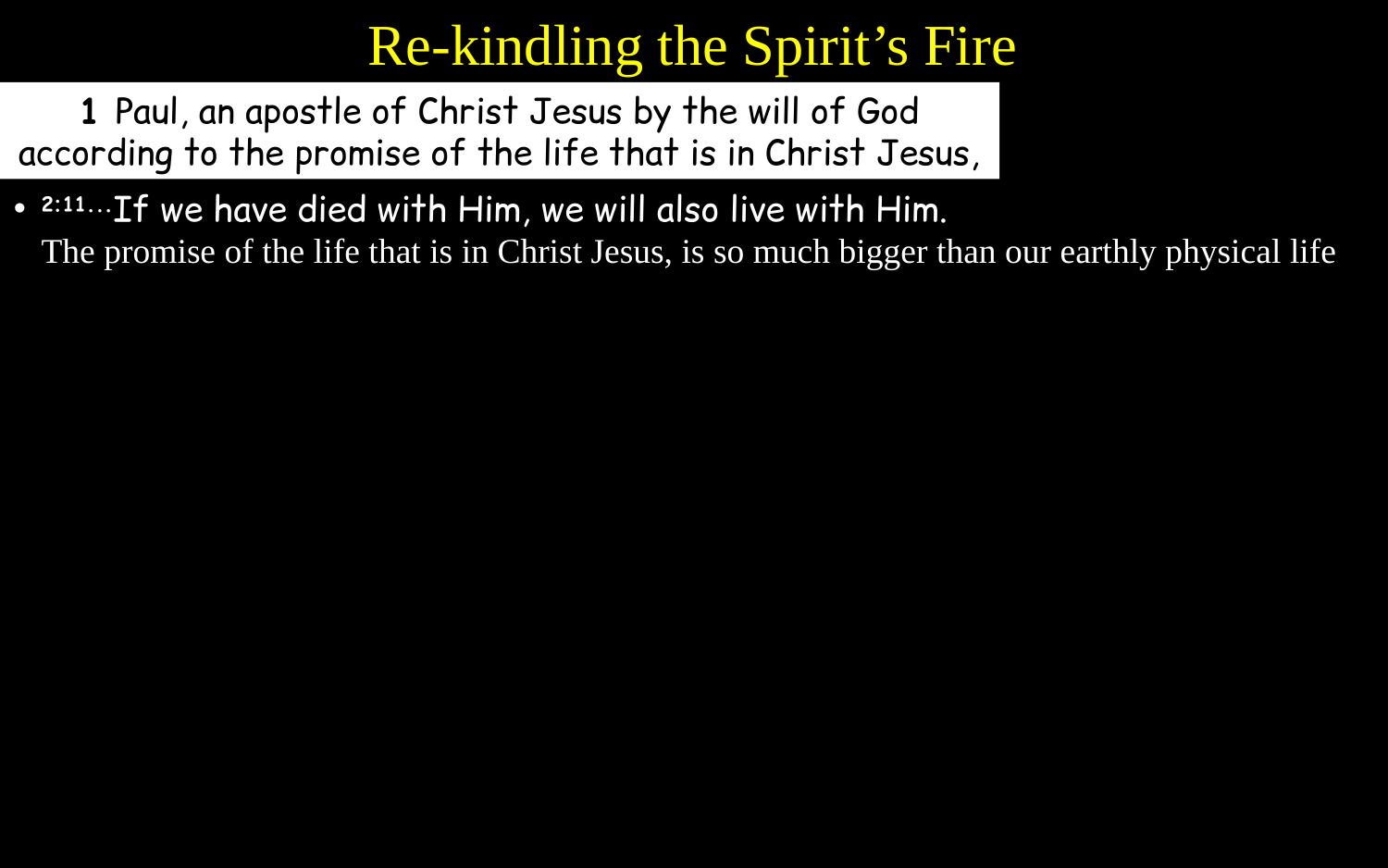

Re-kindling the Spirit’s Fire
1 Paul, an apostle of Christ Jesus by the will of God according to the promise of the life that is in Christ Jesus,
2:11...If we have died with Him, we will also live with Him.
The promise of the life that is in Christ Jesus, is so much bigger than our earthly physical life